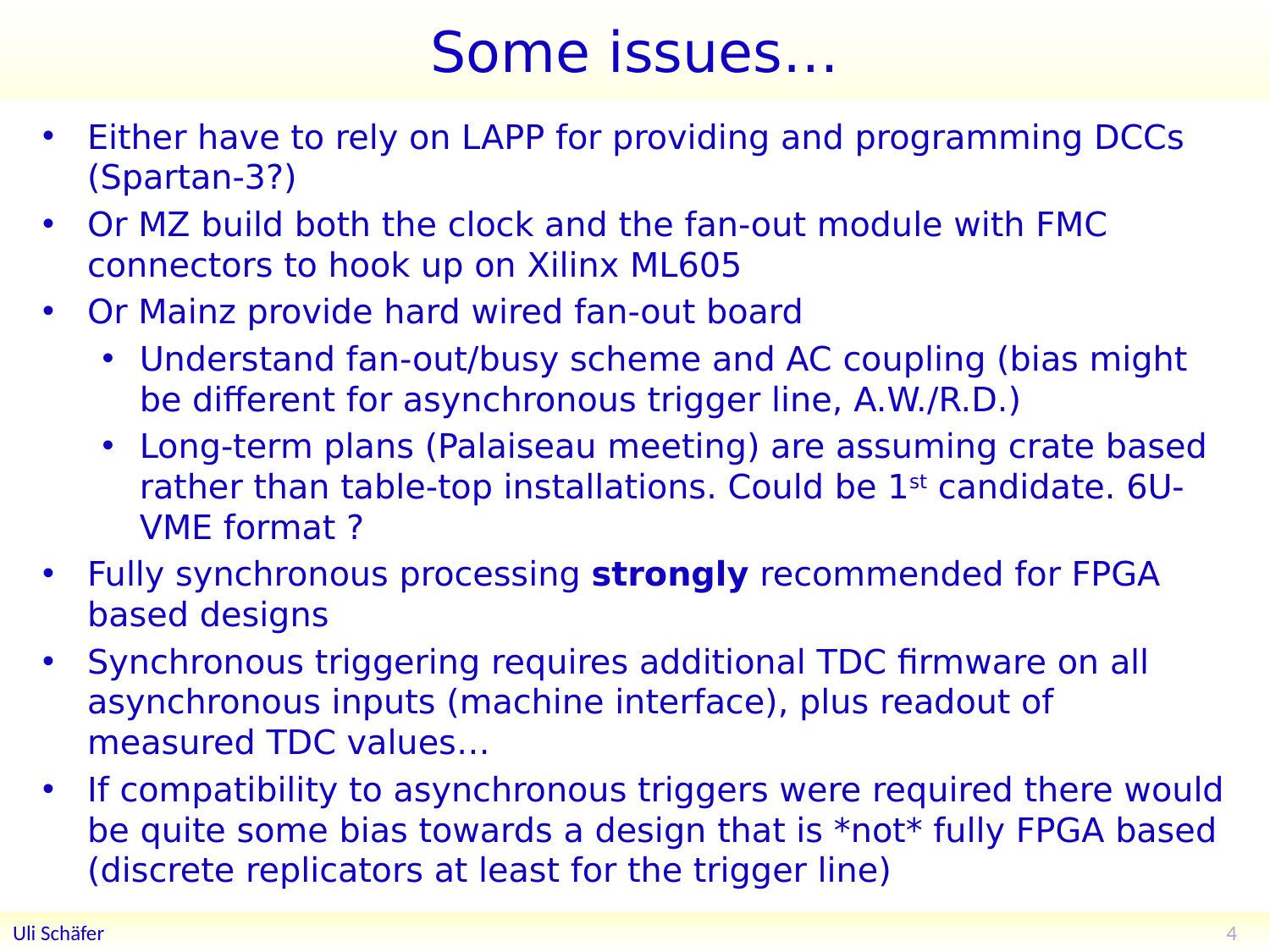

# Some issues…
Either have to rely on LAPP for providing and programming DCCs (Spartan-3?)
Or MZ build both the clock and the fan-out module with FMC connectors to hook up on Xilinx ML605
Or Mainz provide hard wired fan-out board
Understand fan-out/busy scheme and AC coupling (bias might be different for asynchronous trigger line, A.W./R.D.)
Long-term plans (Palaiseau meeting) are assuming crate based rather than table-top installations. Could be 1st candidate. 6U-VME format ?
Fully synchronous processing strongly recommended for FPGA based designs
Synchronous triggering requires additional TDC firmware on all asynchronous inputs (machine interface), plus readout of measured TDC values…
If compatibility to asynchronous triggers were required there would be quite some bias towards a design that is *not* fully FPGA based (discrete replicators at least for the trigger line)
4
Uli Schäfer